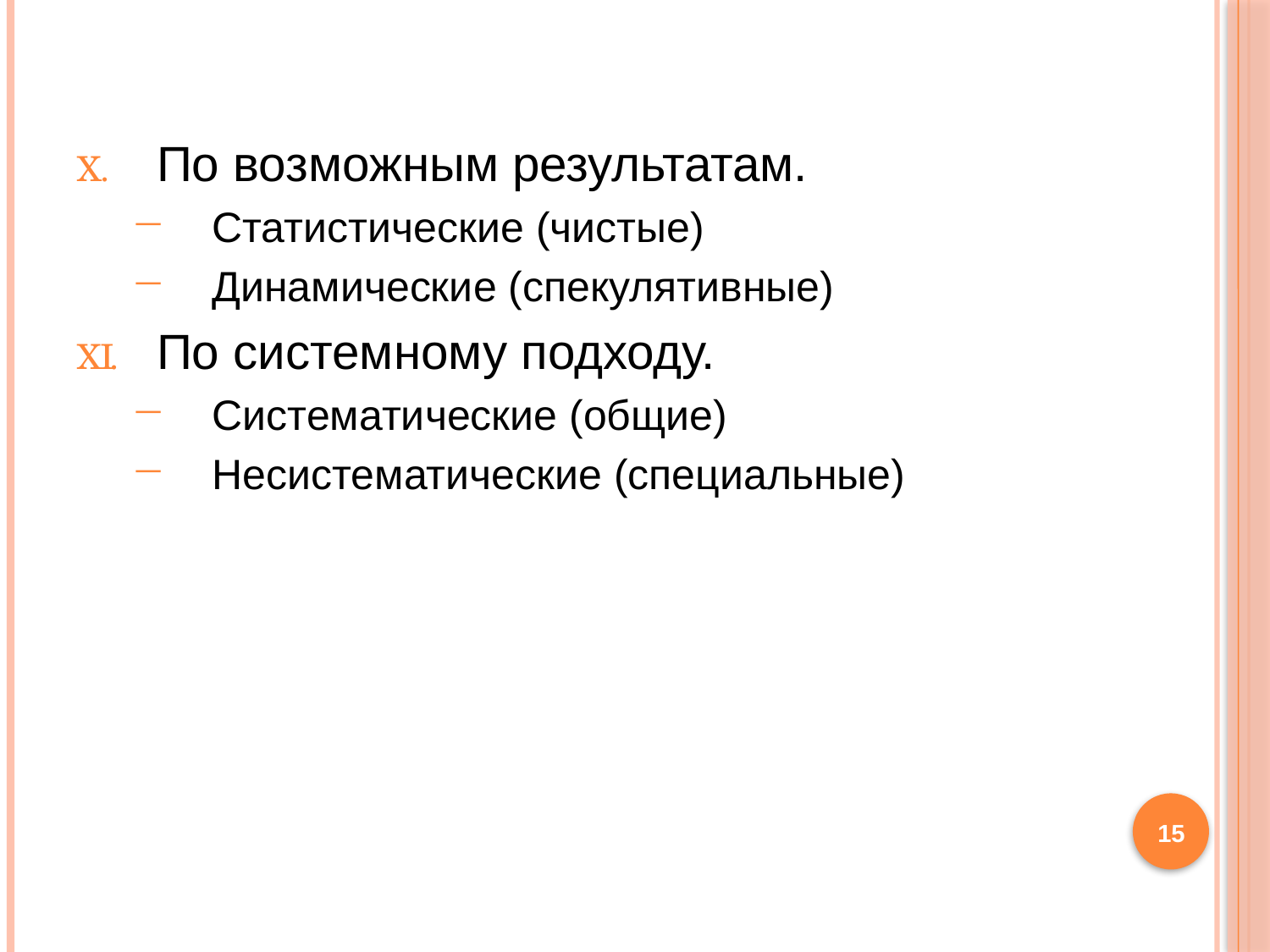

По возможным результатам.
Статистические (чистые)
Динамические (спекулятивные)
По системному подходу.
Систематические (общие)
Несистематические (специальные)
15